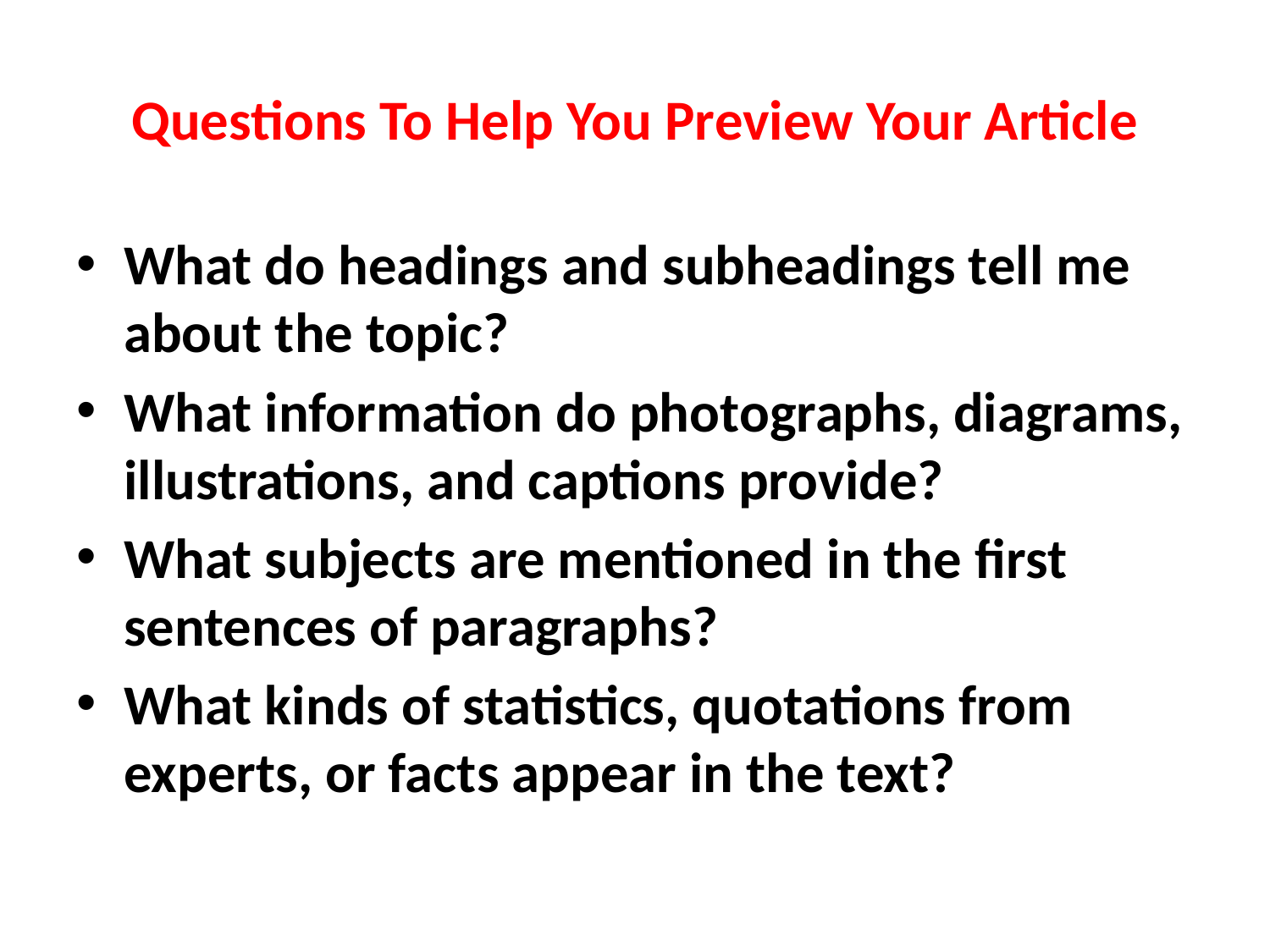

# Questions To Help You Preview Your Article
What do headings and subheadings tell me about the topic?
What information do photographs, diagrams, illustrations, and captions provide?
What subjects are mentioned in the first sentences of paragraphs?
What kinds of statistics, quotations from experts, or facts appear in the text?